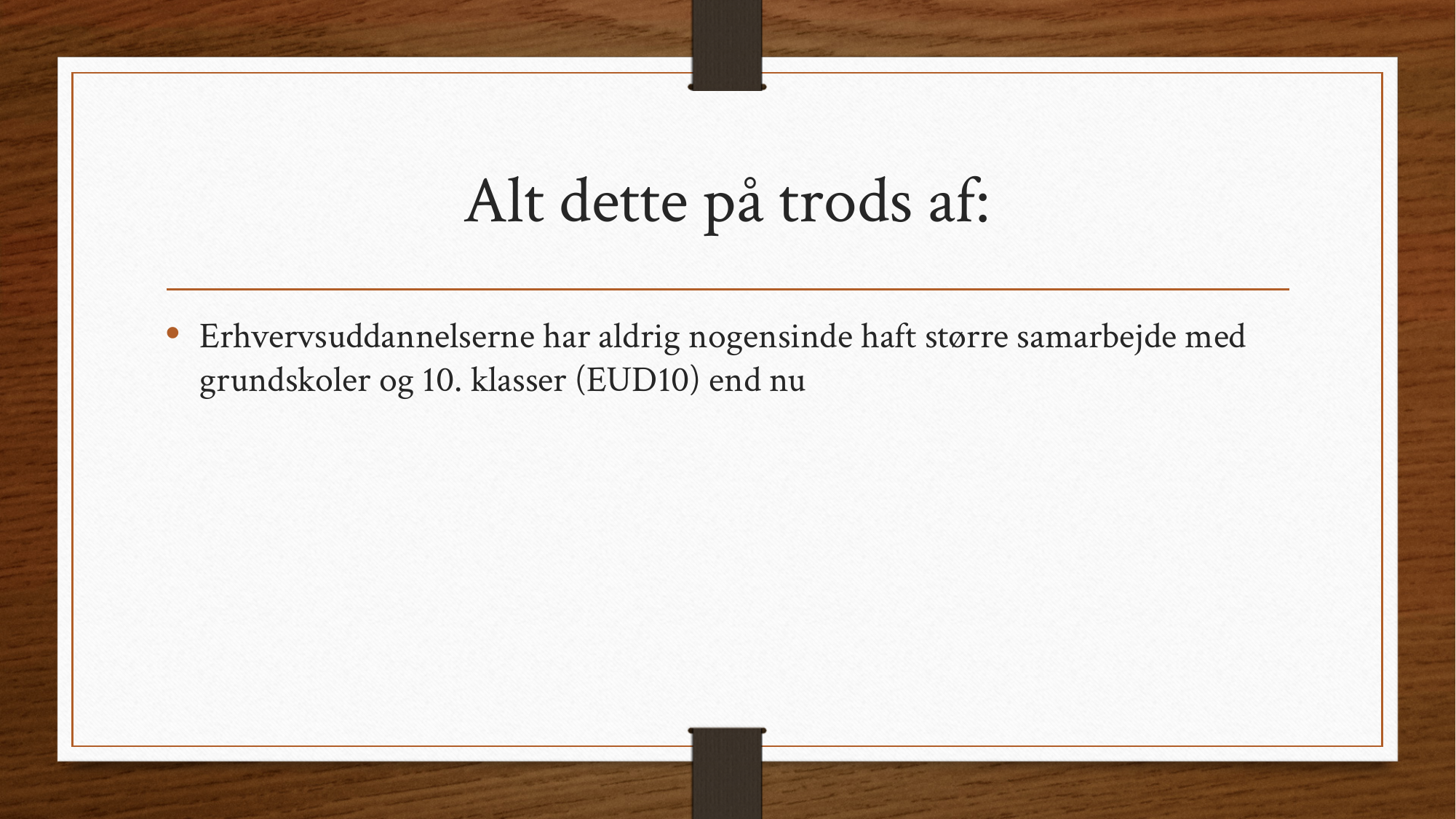

# Alt dette på trods af:
Erhvervsuddannelserne har aldrig nogensinde haft større samarbejde med grundskoler og 10. klasser (EUD10) end nu